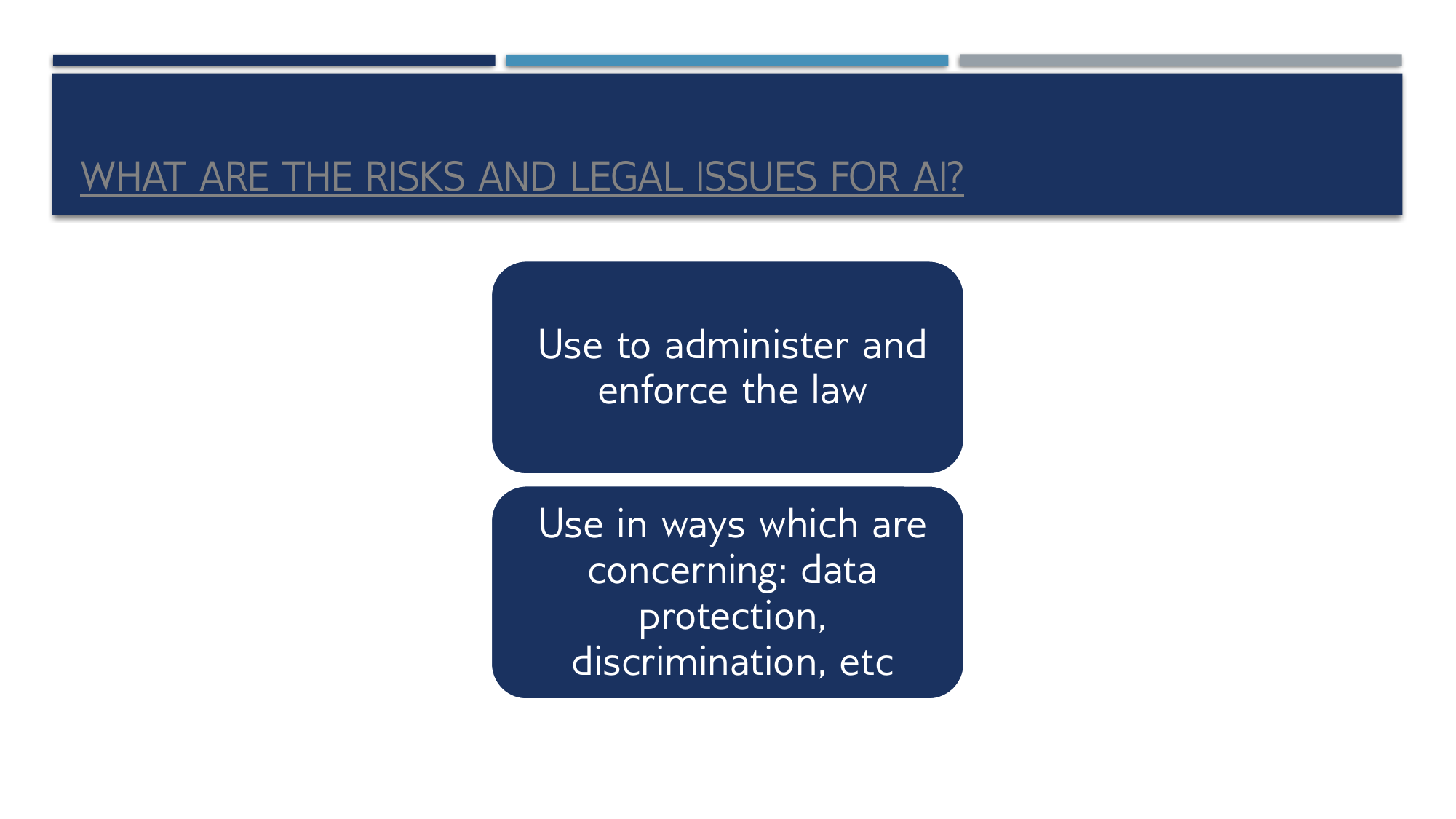

# What are the risks and legal issues for ai?
Use to administer and enforce the law
Use in ways which are concerning: data protection, discrimination, etc